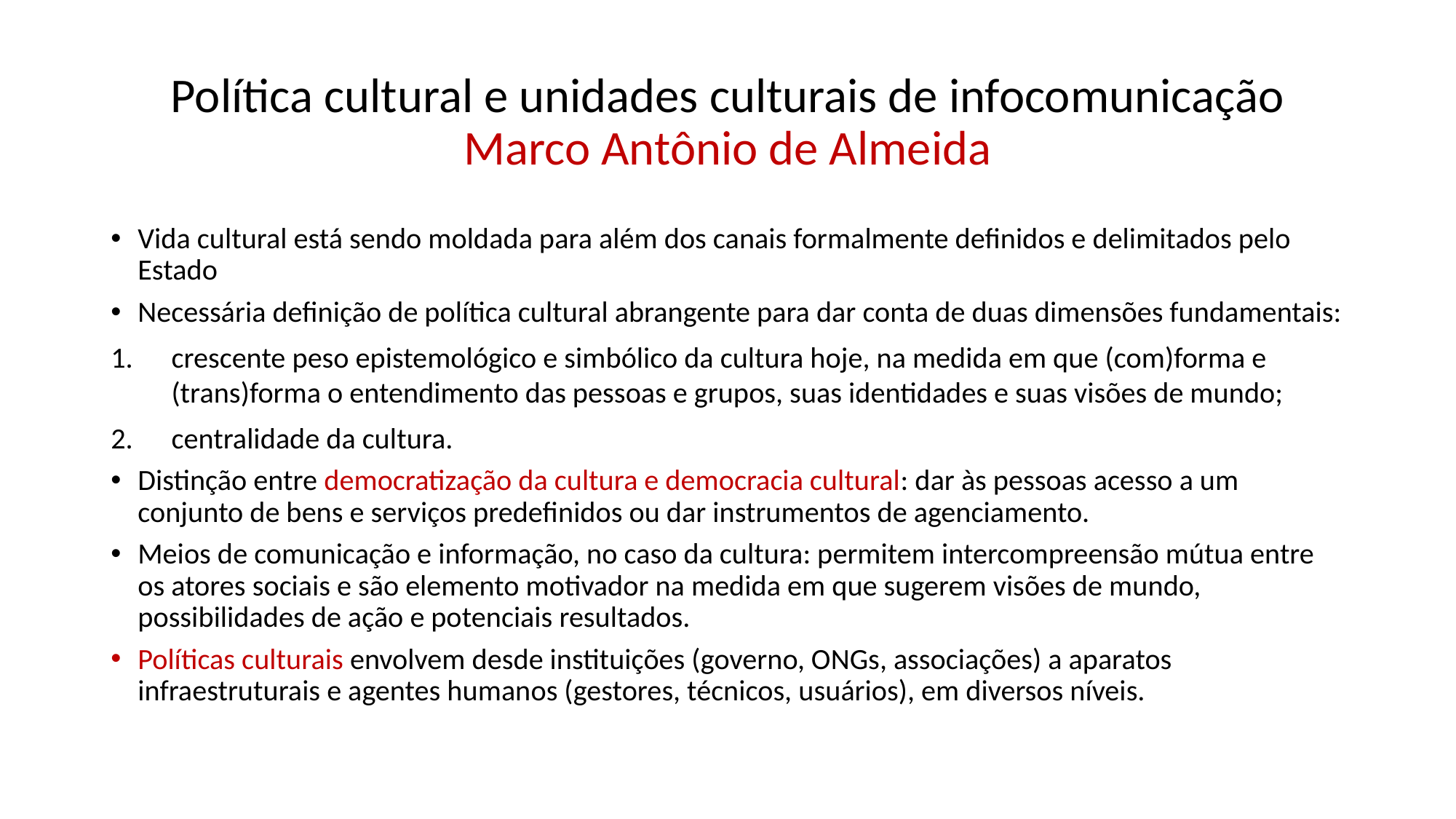

# Política cultural e unidades culturais de infocomunicação Marco Antônio de Almeida
Vida cultural está sendo moldada para além dos canais formalmente definidos e delimitados pelo Estado
Necessária definição de política cultural abrangente para dar conta de duas dimensões fundamentais:
crescente peso epistemológico e simbólico da cultura hoje, na medida em que (com)forma e (trans)forma o entendimento das pessoas e grupos, suas identidades e suas visões de mundo;
centralidade da cultura.
Distinção entre democratização da cultura e democracia cultural: dar às pessoas acesso a um conjunto de bens e serviços predefinidos ou dar instrumentos de agenciamento.
Meios de comunicação e informação, no caso da cultura: permitem intercompreensão mútua entre os atores sociais e são elemento motivador na medida em que sugerem visões de mundo, possibilidades de ação e potenciais resultados.
Políticas culturais envolvem desde instituições (governo, ONGs, associações) a aparatos infraestruturais e agentes humanos (gestores, técnicos, usuários), em diversos níveis.